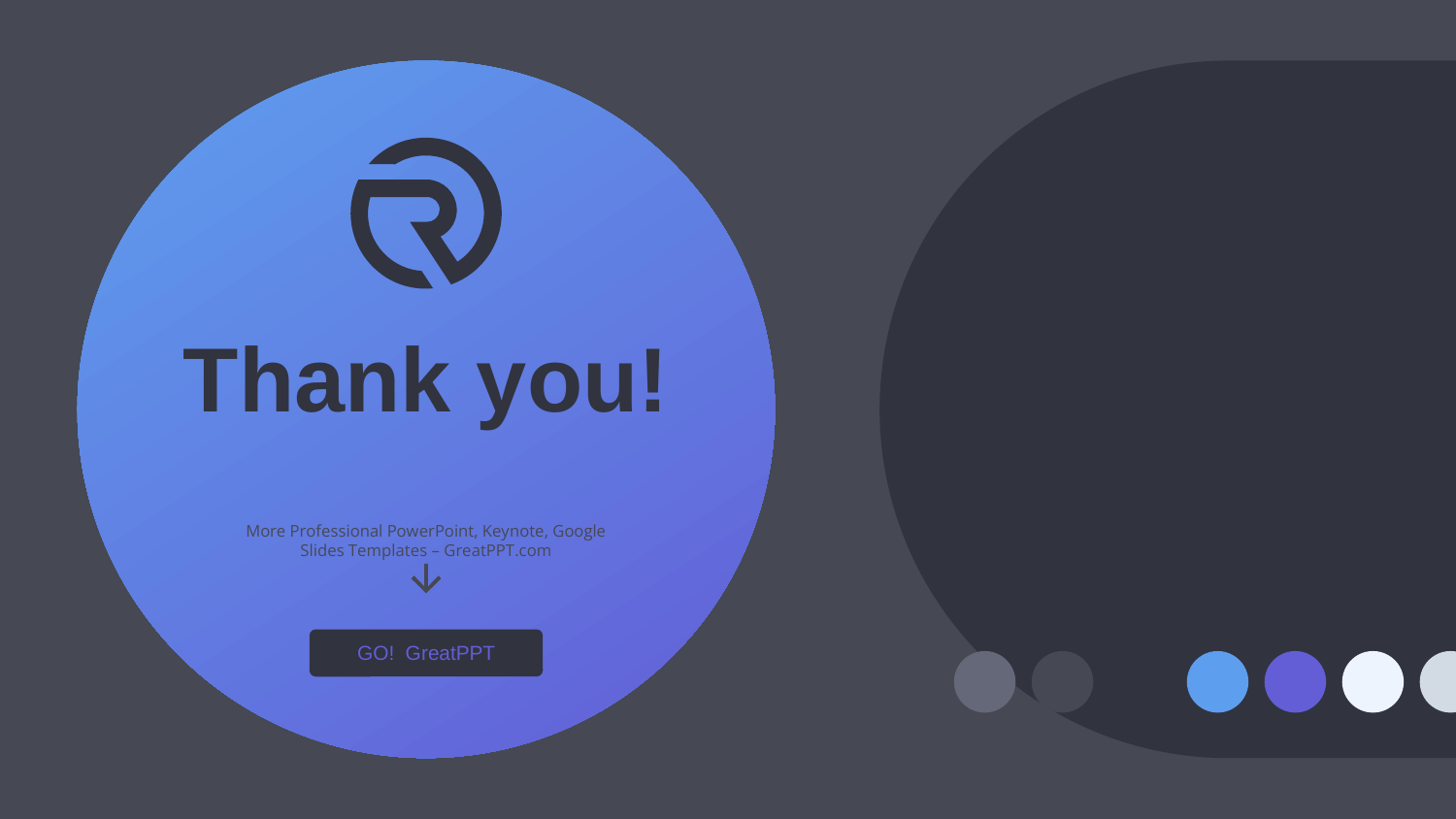

Thank you!
More Professional PowerPoint, Keynote, Google Slides Templates – GreatPPT.com

GO!  GreatPPT